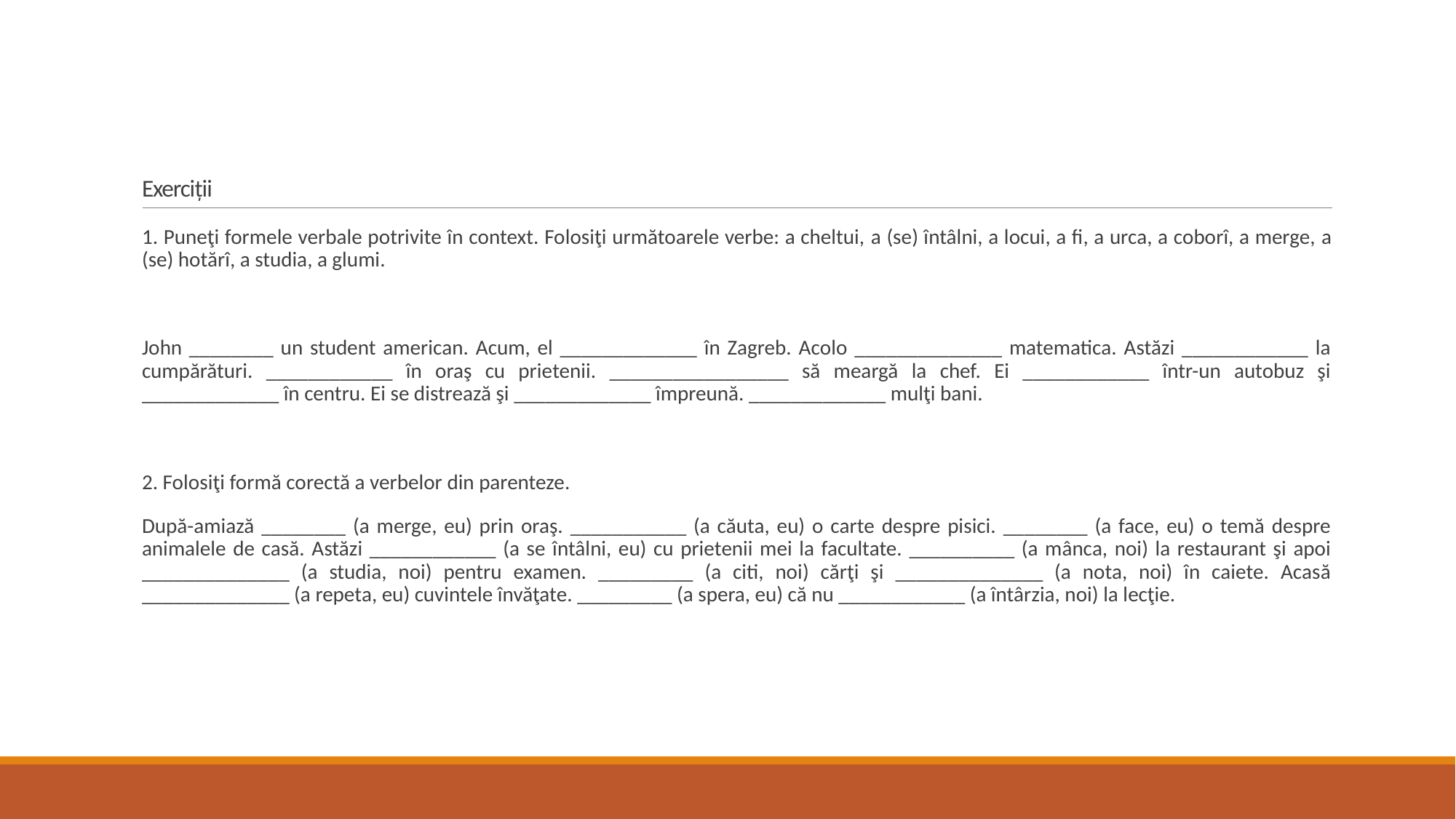

# Exerciții
1. Puneţi formele verbale potrivite în context. Folosiţi următoarele verbe: a cheltui, a (se) întâlni, a locui, a fi, a urca, a coborî, a merge, a (se) hotărî, a studia, a glumi.

John ________ un student american. Acum, el _____________ în Zagreb. Acolo ______________ matematica. Astăzi ____________ la cumpărături. ____________ în oraş cu prietenii. _________________ să meargă la chef. Ei ____________ într-un autobuz şi _____________ în centru. Ei se distrează şi _____________ împreună. _____________ mulţi bani.

2. Folosiţi formă corectă a verbelor din parenteze.
După-amiază ________ (a merge, eu) prin oraş. ___________ (a căuta, eu) o carte despre pisici. ________ (a face, eu) o temă despre animalele de casă. Astăzi ____________ (a se întâlni, eu) cu prietenii mei la facultate. __________ (a mânca, noi) la restaurant şi apoi ______________ (a studia, noi) pentru examen. _________ (a citi, noi) cărţi şi ______________ (a nota, noi) în caiete. Acasă ______________ (a repeta, eu) cuvintele învăţate. _________ (a spera, eu) că nu ____________ (a întârzia, noi) la lecţie.